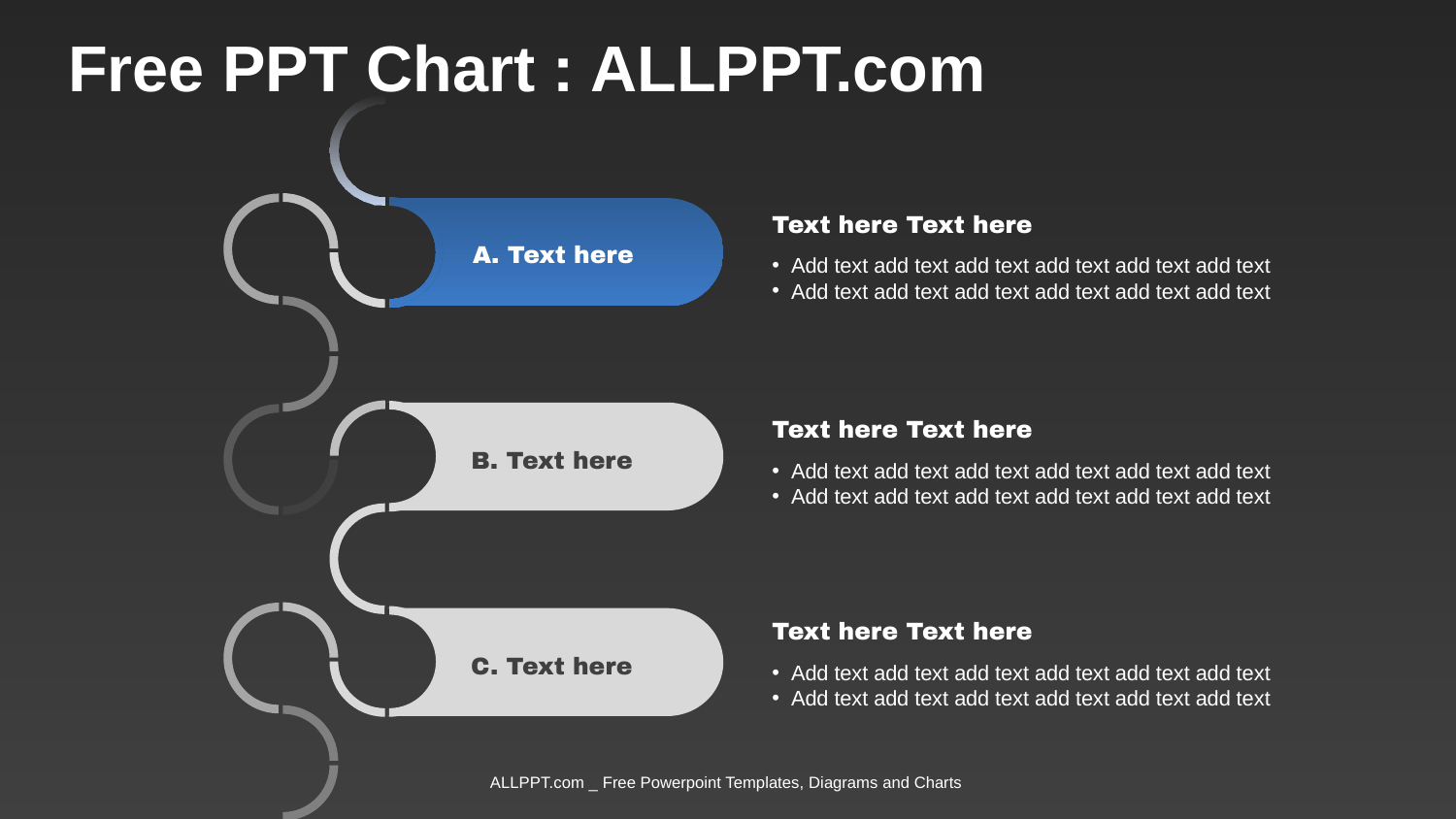

Free PPT Chart : ALLPPT.com

Text here Text here

  Add text add text add text add text add text add text
  Add text add text add text add text add text add text
A. Text here
Text here Text here

  Add text add text add text add text add text add text
  Add text add text add text add text add text add text
B. Text here
Text here Text here

  Add text add text add text add text add text add text
  Add text add text add text add text add text add text
C. Text here
ALLPPT.com _ Free Powerpoint Templates, Diagrams and Charts